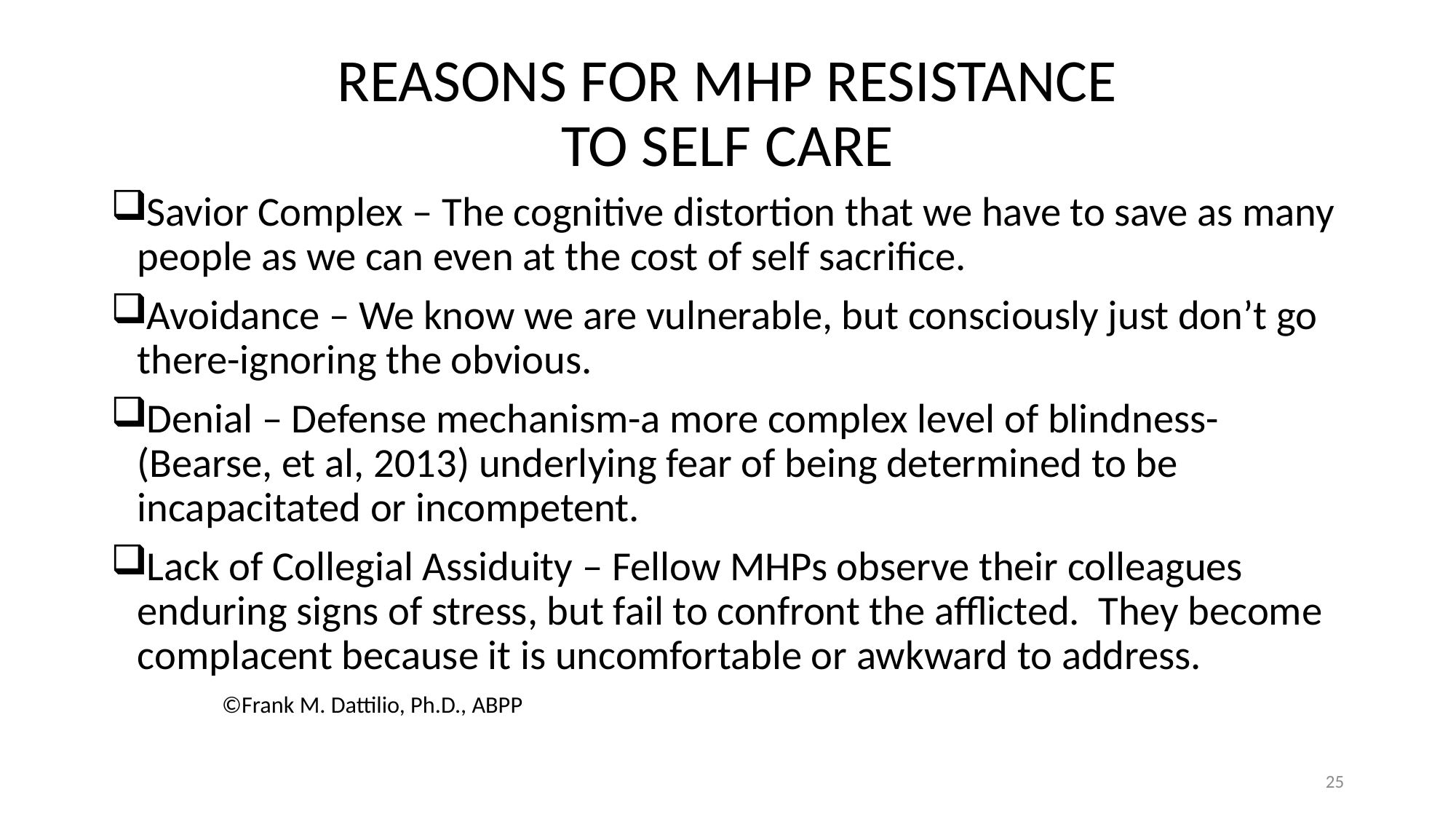

# REASONS FOR MHP RESISTANCE TO SELF CARE
Savior Complex – The cognitive distortion that we have to save as many people as we can even at the cost of self sacrifice.
Avoidance – We know we are vulnerable, but consciously just don’t go there-ignoring the obvious.
Denial – Defense mechanism-a more complex level of blindness- (Bearse, et al, 2013) underlying fear of being determined to be incapacitated or incompetent.
Lack of Collegial Assiduity – Fellow MHPs observe their colleagues enduring signs of stress, but fail to confront the afflicted.  They become complacent because it is uncomfortable or awkward to address.
								 ©Frank M. Dattilio, Ph.D., ABPP

25